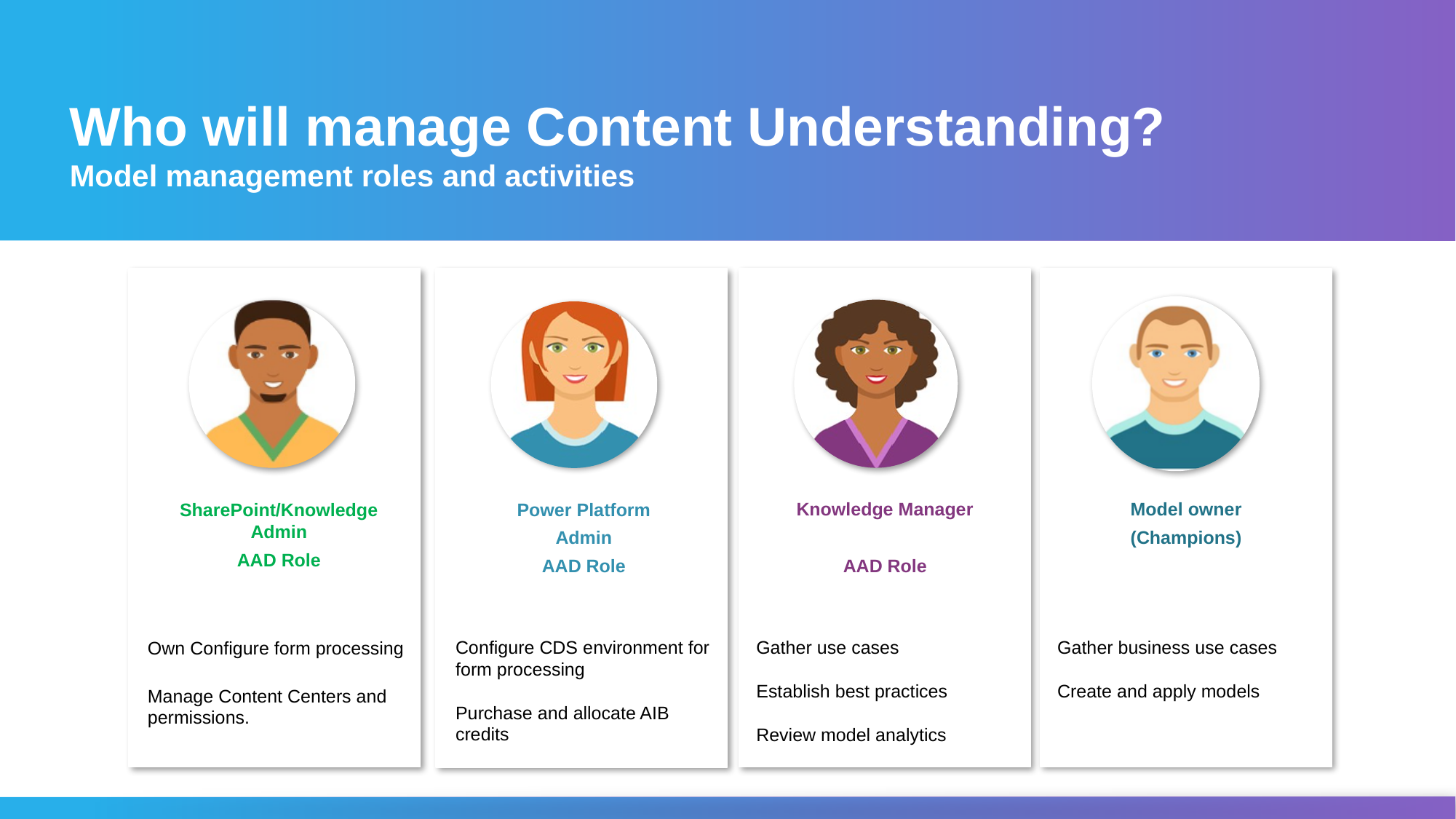

# Who will manage Content Understanding? Model management roles and activities

Power Platform
Admin
AAD Role
Configure CDS environment for form processing
Purchase and allocate AIB credits

Model owner
(Champions)
Knowledge Manager

AAD Role

SharePoint/Knowledge Admin
AAD Role
Gather use cases
Establish best practices

Review model analytics
Gather business use cases

Create and apply models
Own Configure form processing

Manage Content Centers and permissions.